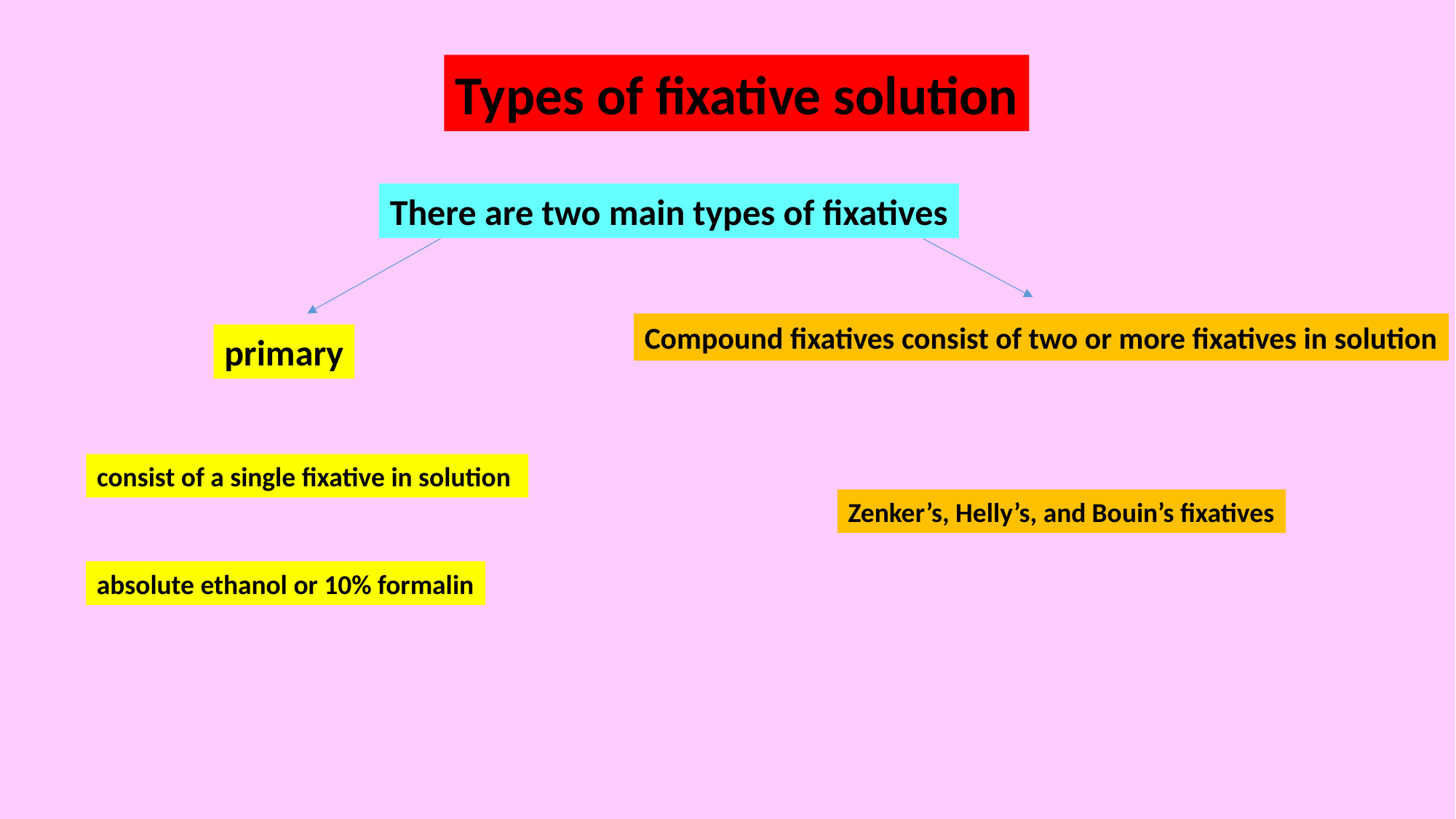

Types of fixative solution
There are two main types of fixatives
Compound fixatives consist of two or more fixatives in solution
primary
consist of a single fixative in solution
Zenker’s, Helly’s, and Bouin’s fixatives
absolute ethanol or 10% formalin